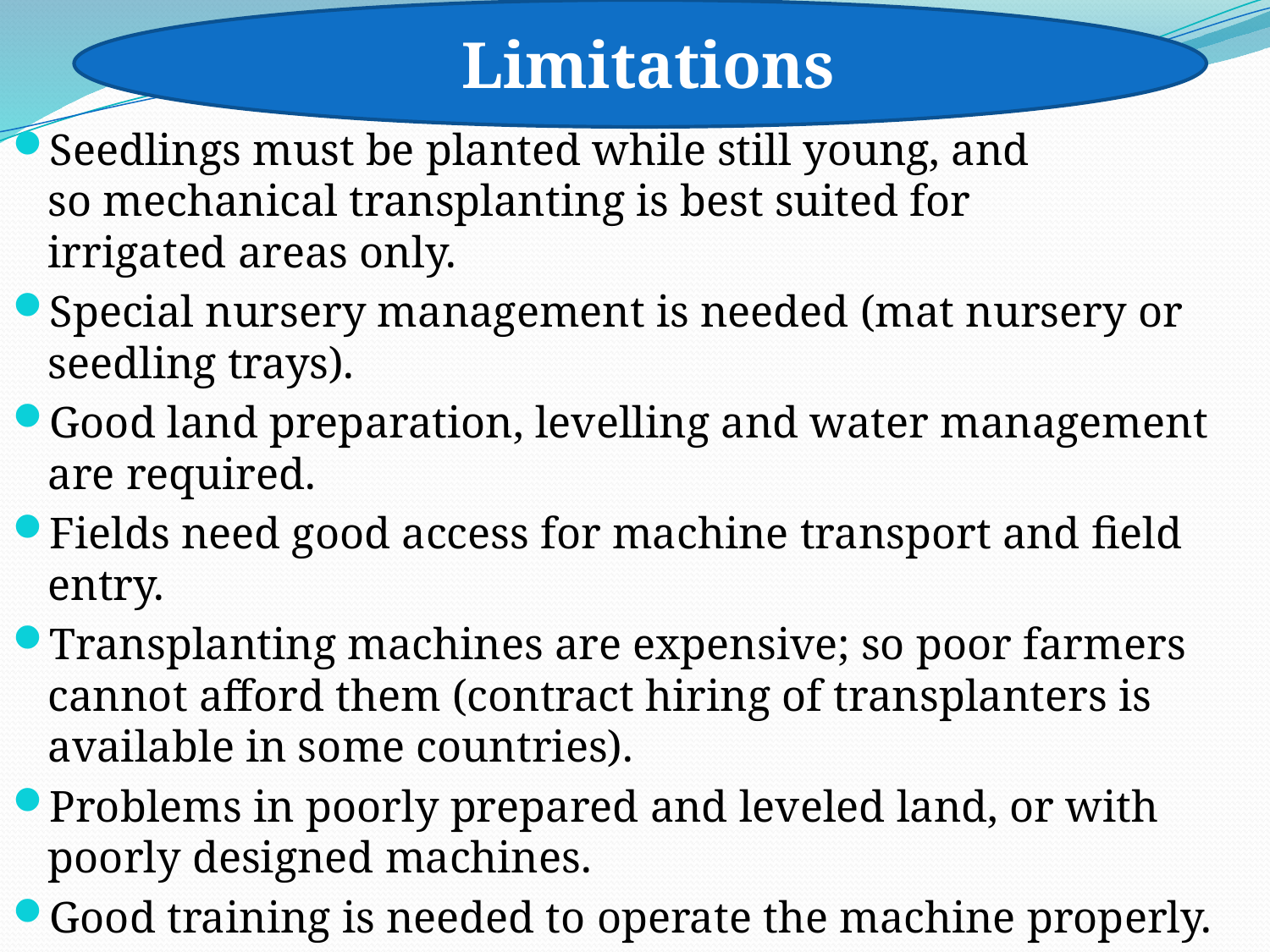

#
 Limitations
Seedlings must be planted while still young, and so mechanical transplanting is best suited for irrigated areas only.
Special nursery management is needed (mat nursery or seedling trays).
Good land preparation, levelling and water management are required.
Fields need good access for machine transport and field entry.
Transplanting machines are expensive; so poor farmers cannot afford them (contract hiring of transplanters is available in some countries).
Problems in poorly prepared and leveled land, or with poorly designed machines.
Good training is needed to operate the machine properly.